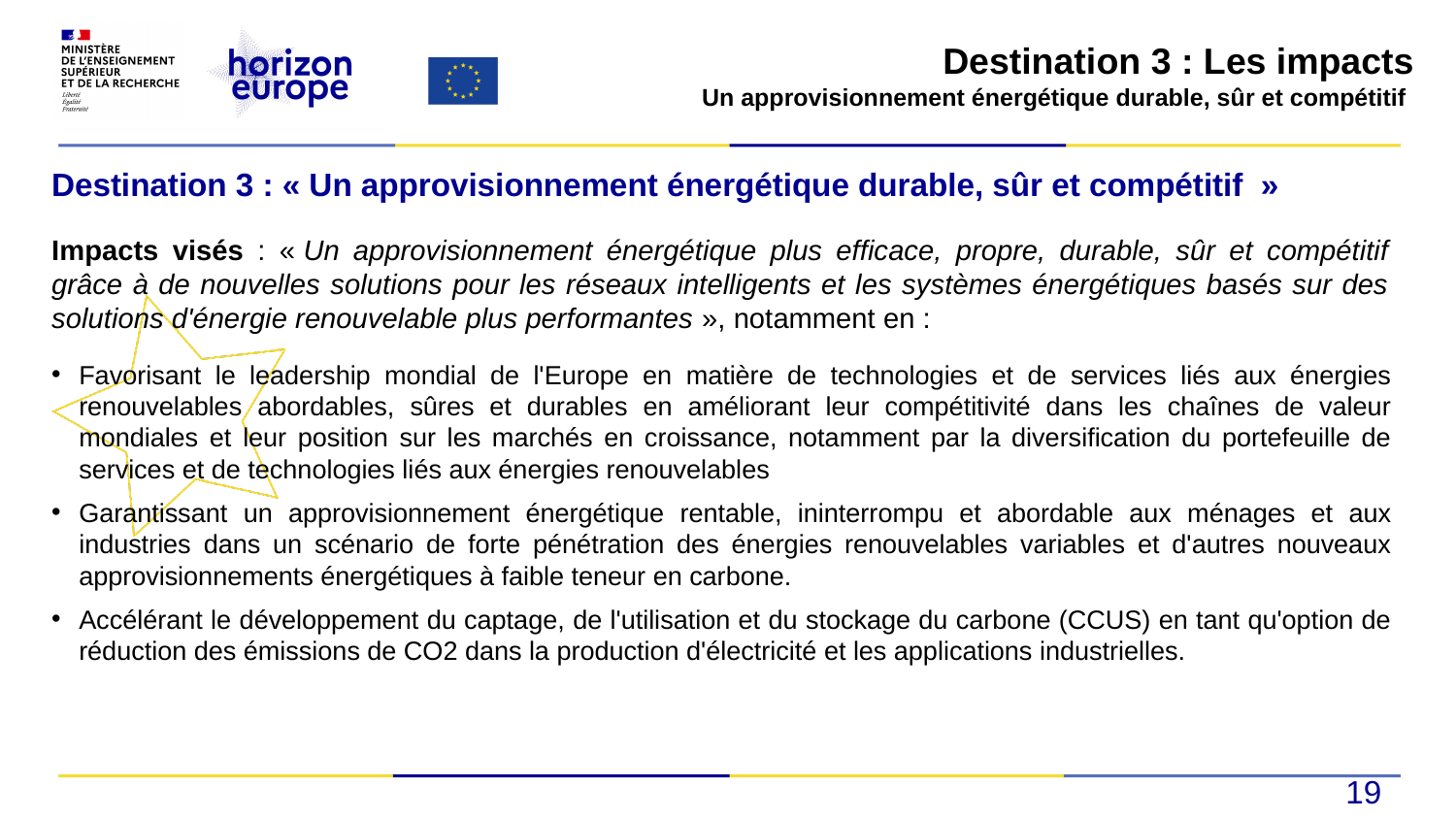

#
Destination 3 : Les impacts
Un approvisionnement énergétique durable, sûr et compétitif
Destination 3 : « Un approvisionnement énergétique durable, sûr et compétitif  »

Impacts visés : « Un approvisionnement énergétique plus efficace, propre, durable, sûr et compétitif grâce à de nouvelles solutions pour les réseaux intelligents et les systèmes énergétiques basés sur des solutions d'énergie renouvelable plus performantes », notamment en :

Favorisant le leadership mondial de l'Europe en matière de technologies et de services liés aux énergies renouvelables abordables, sûres et durables en améliorant leur compétitivité dans les chaînes de valeur mondiales et leur position sur les marchés en croissance, notamment par la diversification du portefeuille de services et de technologies liés aux énergies renouvelables
Garantissant un approvisionnement énergétique rentable, ininterrompu et abordable aux ménages et aux industries dans un scénario de forte pénétration des énergies renouvelables variables et d'autres nouveaux approvisionnements énergétiques à faible teneur en carbone.
Accélérant le développement du captage, de l'utilisation et du stockage du carbone (CCUS) en tant qu'option de réduction des émissions de CO2 dans la production d'électricité et les applications industrielles.
19